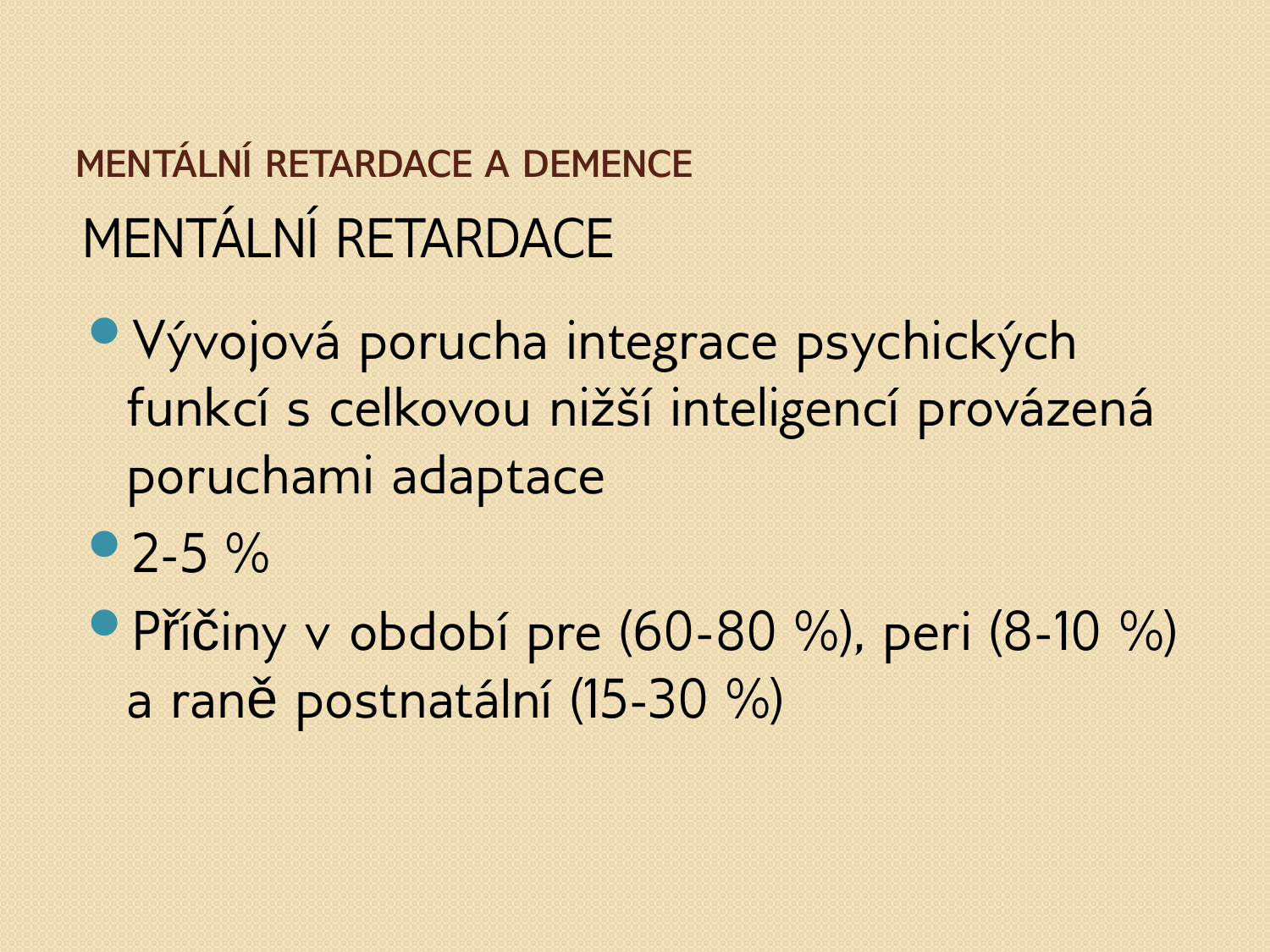

# Mentální retardace a demence
MENTÁLNÍ RETARDACE
Vývojová porucha integrace psychických funkcí s celkovou nižší inteligencí provázená poruchami adaptace
2-5 %
Příčiny v období pre (60-80 %), peri (8-10 %) a raně postnatální (15-30 %)